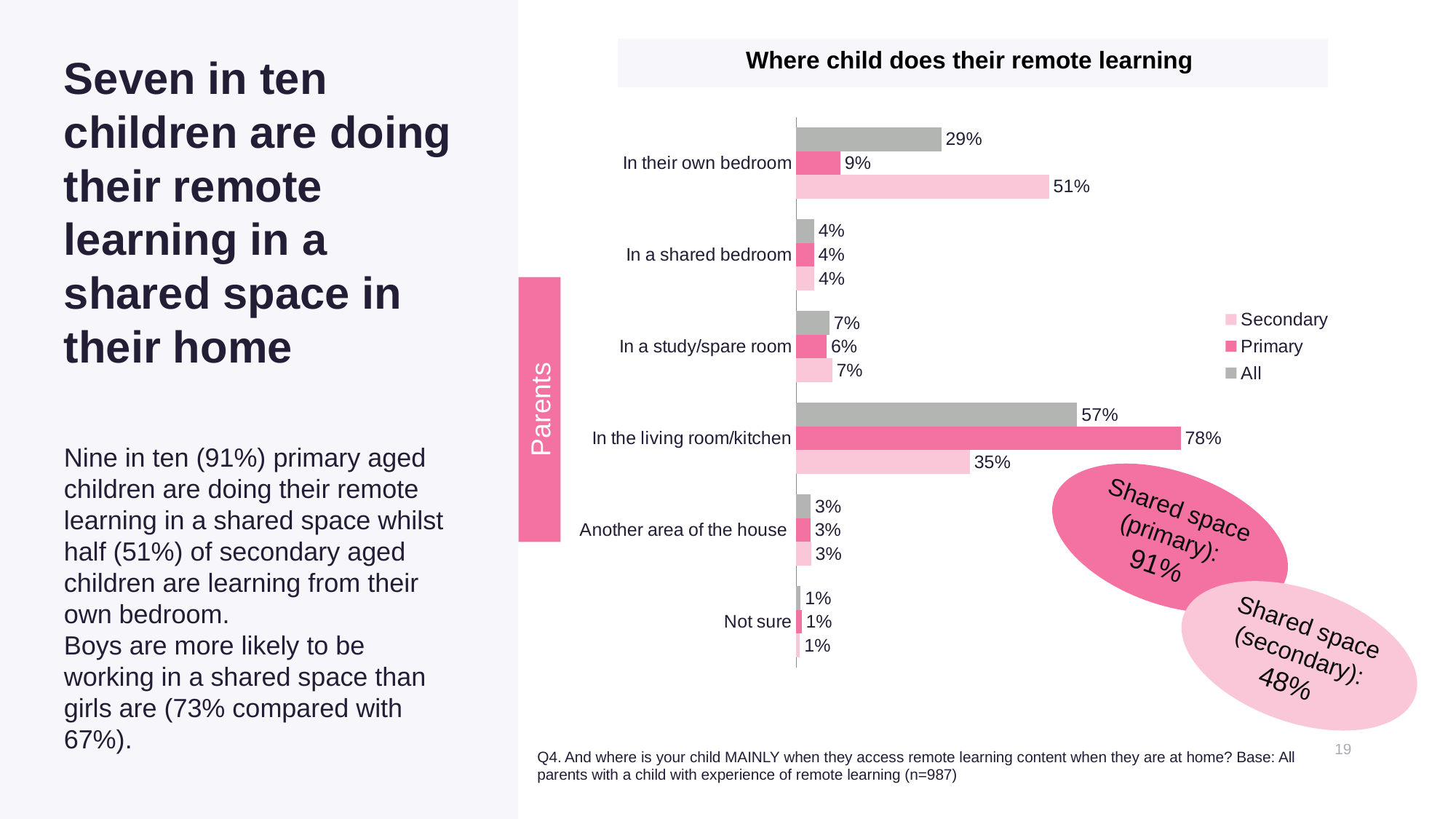

Where child does their remote learning
# Seven in ten children are doing their remote learning in a shared space in their home

### Chart

| Category | All | Primary | Secondary |
|---|---|---|---|
| In their own bedroom | 0.2926076874952944 | 0.08882515144025888 | 0.51 |
| In a shared bedroom | 0.03583526128101425 | 0.03554802914368384 | 0.03612286130075608 |
| In a study/spare room | 0.06680133371738756 | 0.06133036757693266 | 0.07227930698537094 |
| In the living room/kitchen | 0.5667107302299083 | 0.7754238940592364 | 0.35 |
| Another area of the house  | 0.02917098493251796 | 0.02846865744691921 | 0.02987421194813243 |
| Not sure | 0.008874002343877672 | 0.01040390033296896 | 0.007342144885464145 |
Parents
Nine in ten (91%) primary aged children are doing their remote learning in a shared space whilst half (51%) of secondary aged children are learning from their own bedroom.
Boys are more likely to be working in a shared space than girls are (73% compared with 67%).
Shared space (primary):
91%
Shared space (secondary):
48%
Q4. And where is your child MAINLY when they access remote learning content when they are at home? Base: All parents with a child with experience of remote learning (n=987)